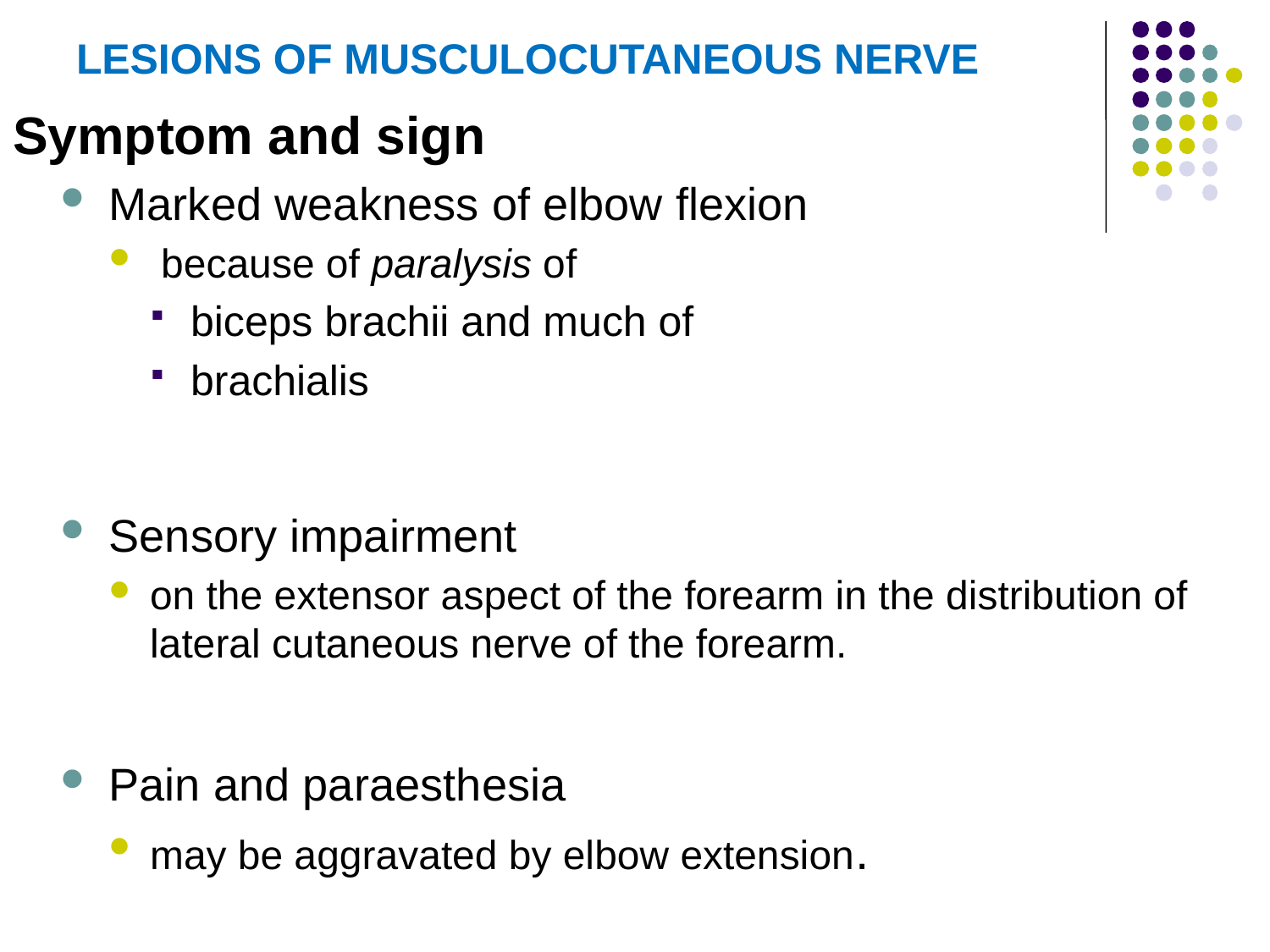

# LESIONS OF MUSCULOCUTANEOUS NERVE
Symptom and sign
Marked weakness of elbow flexion
 because of paralysis of
biceps brachii and much of
brachialis

Sensory impairment
on the extensor aspect of the forearm in the distribution of lateral cutaneous nerve of the forearm.

Pain and paraesthesia
may be aggravated by elbow extension.